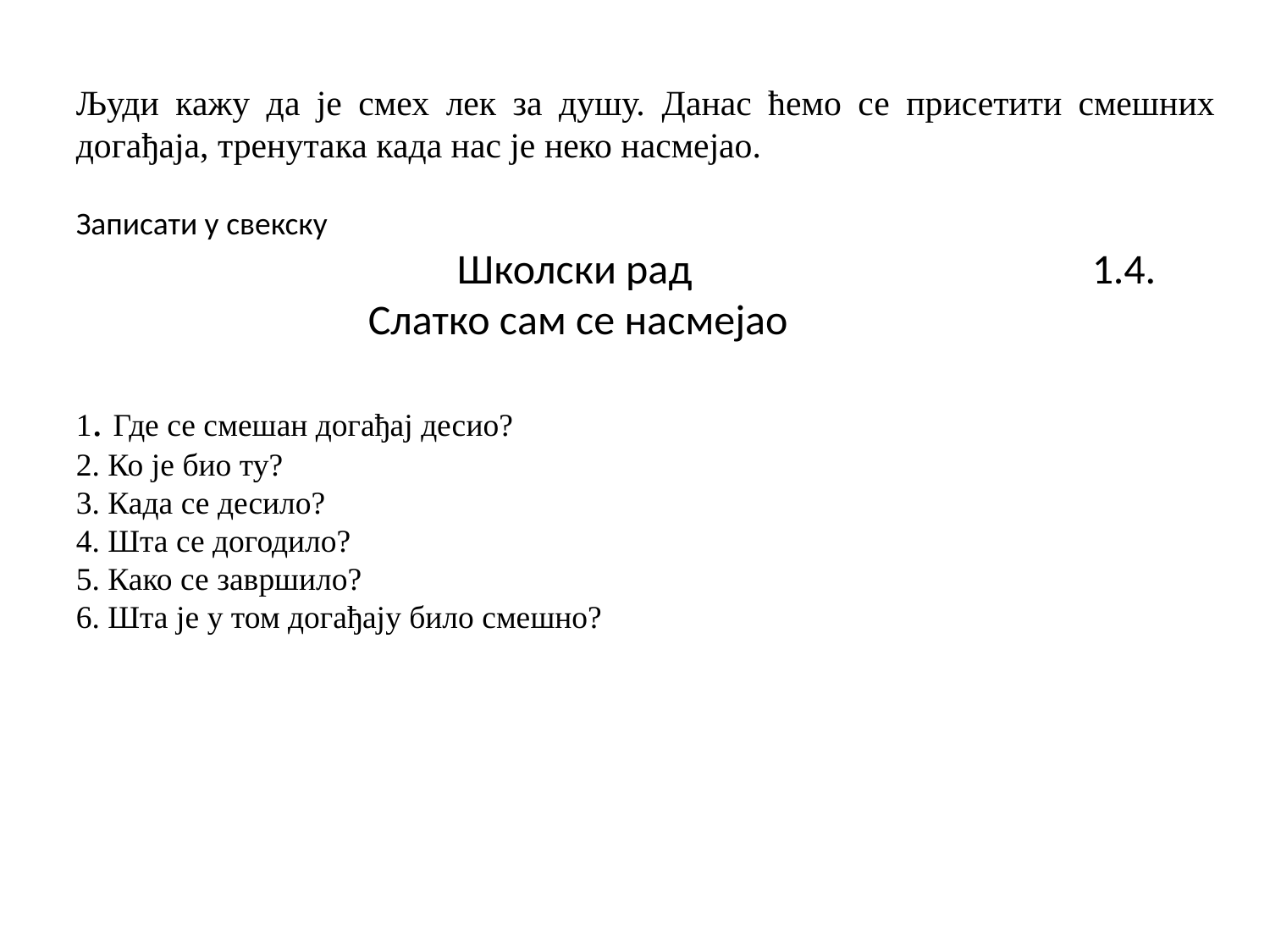

Људи кажу да је смех лек за душу. Данас ћемо се присетити смешних догађаја, тренутака када нас је неко насмејао.

Записати у свекску
			Школски рад 				1.4.
		    Слатко сам се насмејао

1. Где се смешан догађај десио?
2. Ко је био ту?
3. Када се десило?
4. Шта се догодило?
5. Како се завршило?
6. Шта је у том догађају било смешно?